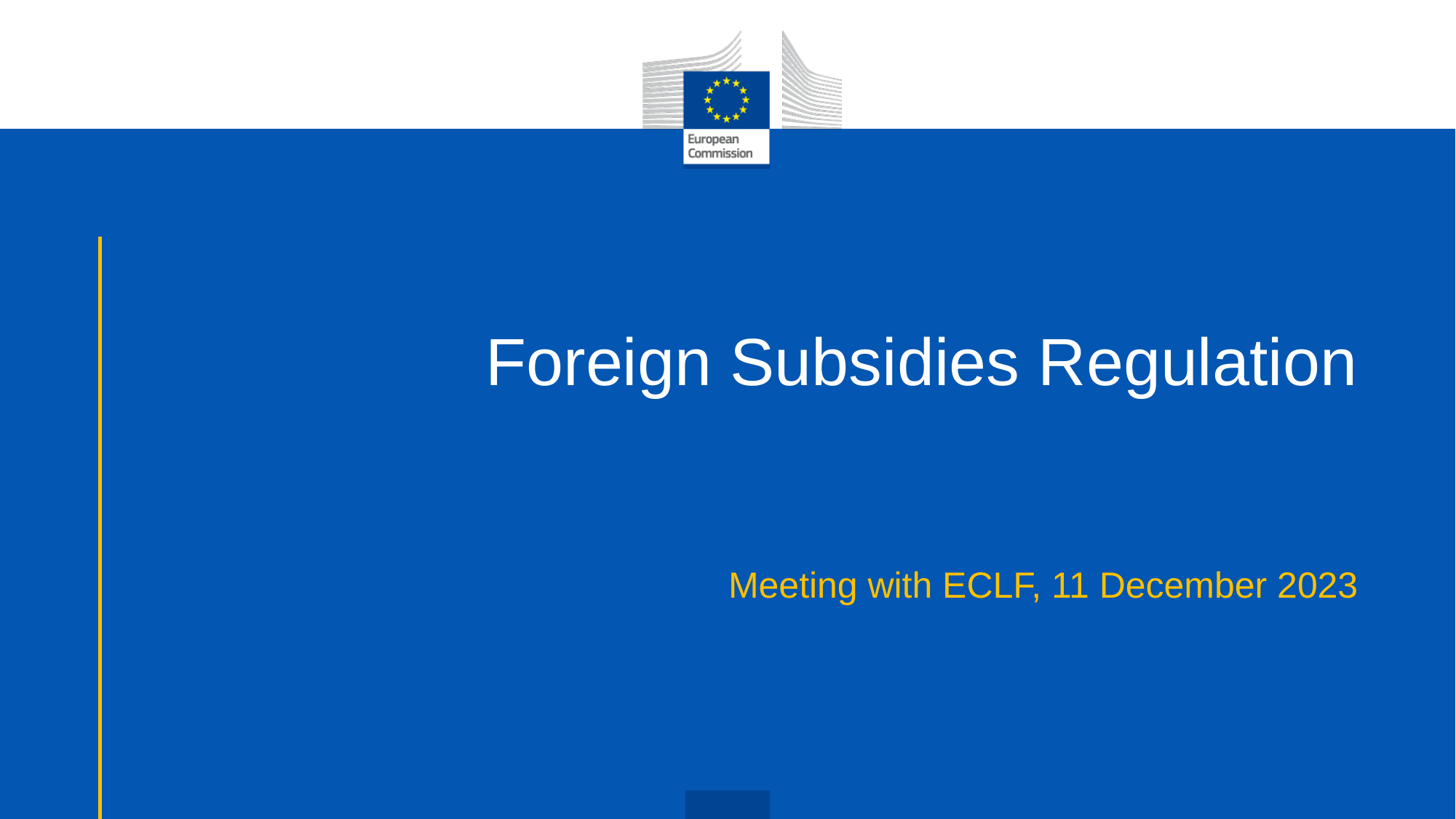

# Foreign Subsidies Regulation Meeting with ECLF, 11 December 2023